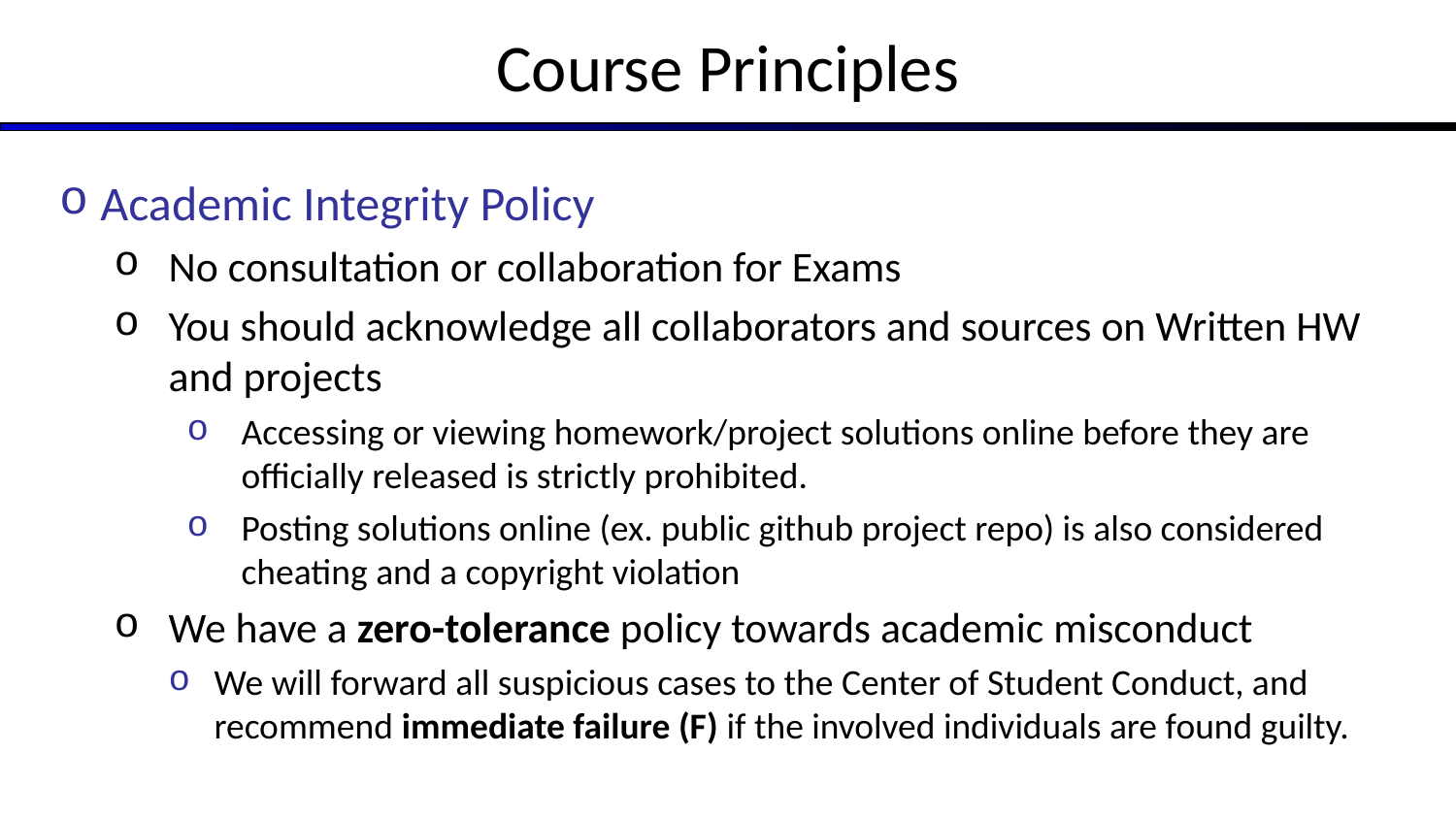

# Course Principles
Academic Integrity Policy
No consultation or collaboration for Exams
You should acknowledge all collaborators and sources on Written HW and projects
Accessing or viewing homework/project solutions online before they are officially released is strictly prohibited.
Posting solutions online (ex. public github project repo) is also considered cheating and a copyright violation
We have a zero-tolerance policy towards academic misconduct
We will forward all suspicious cases to the Center of Student Conduct, and recommend immediate failure (F) if the involved individuals are found guilty.